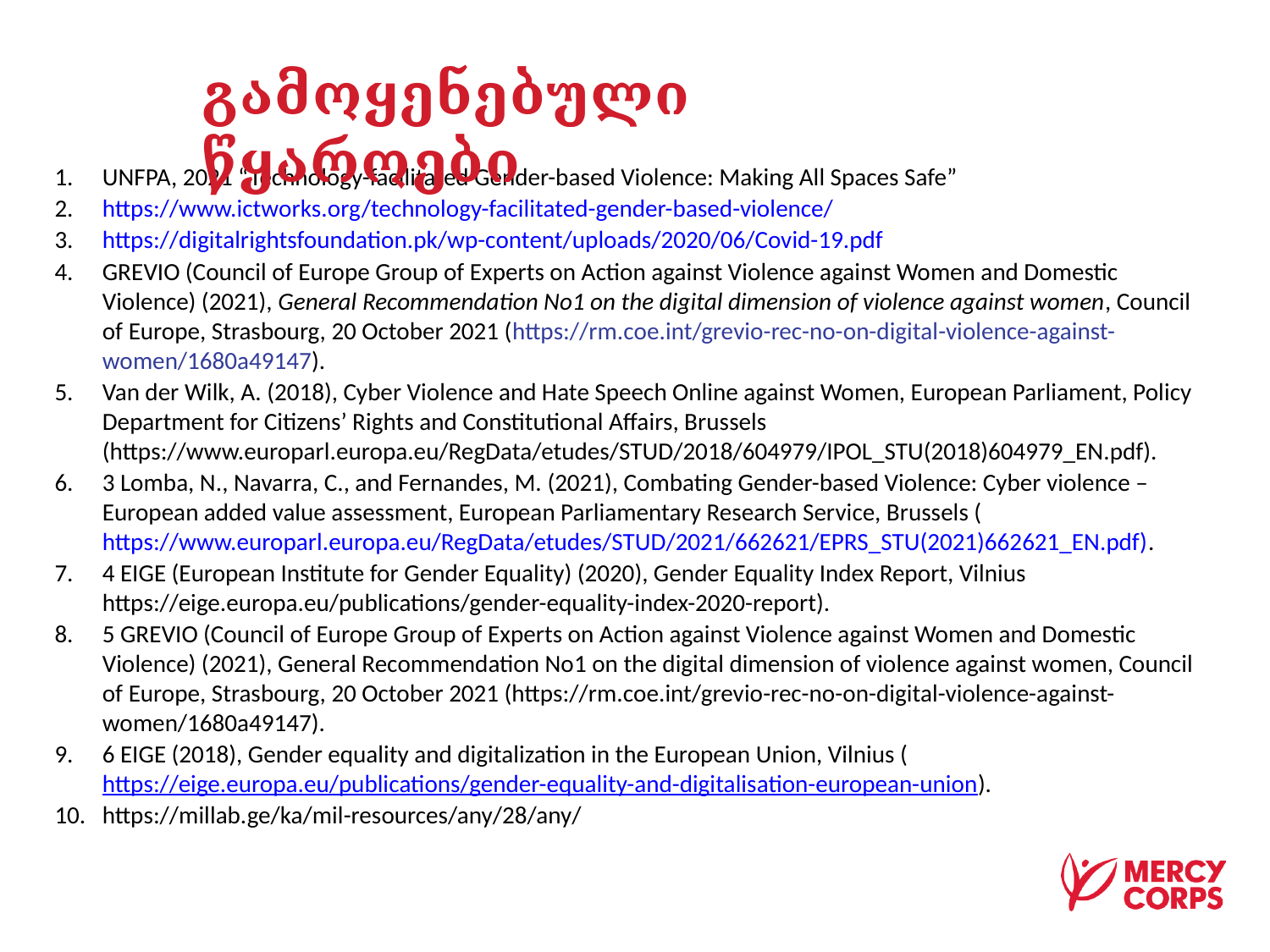

# გამოყენებული წყაროები
UNFPA, 2021 “Technology-facilitated Gender-based Violence: Making All Spaces Safe”
https://www.ictworks.org/technology-facilitated-gender-based-violence/
https://digitalrightsfoundation.pk/wp-content/uploads/2020/06/Covid-19.pdf
GREVIO (Council of Europe Group of Experts on Action against Violence against Women and Domestic Violence) (2021), General Recommendation No1 on the digital dimension of violence against women, Council of Europe, Strasbourg, 20 October 2021 (https://rm.coe.int/grevio-rec-no-on-digital-violence-against-women/1680a49147).
Van der Wilk, A. (2018), Cyber Violence and Hate Speech Online against Women, European Parliament, Policy Department for Citizens’ Rights and Constitutional Affairs, Brussels (https://www.europarl.europa.eu/RegData/etudes/STUD/2018/604979/IPOL_STU(2018)604979_EN.pdf).
3 Lomba, N., Navarra, C., and Fernandes, M. (2021), Combating Gender-based Violence: Cyber violence – European added value assessment, European Parliamentary Research Service, Brussels (https://www.europarl.europa.eu/RegData/etudes/STUD/2021/662621/EPRS_STU(2021)662621_EN.pdf).
4 EIGE (European Institute for Gender Equality) (2020), Gender Equality Index Report, Vilnius https://eige.europa.eu/publications/gender-equality-index-2020-report).
5 GREVIO (Council of Europe Group of Experts on Action against Violence against Women and Domestic Violence) (2021), General Recommendation No1 on the digital dimension of violence against women, Council of Europe, Strasbourg, 20 October 2021 (https://rm.coe.int/grevio-rec-no-on-digital-violence-against-women/1680a49147).
6 EIGE (2018), Gender equality and digitalization in the European Union, Vilnius (https://eige.europa.eu/publications/gender-equality-and-digitalisation-european-union).
https://millab.ge/ka/mil-resources/any/28/any/